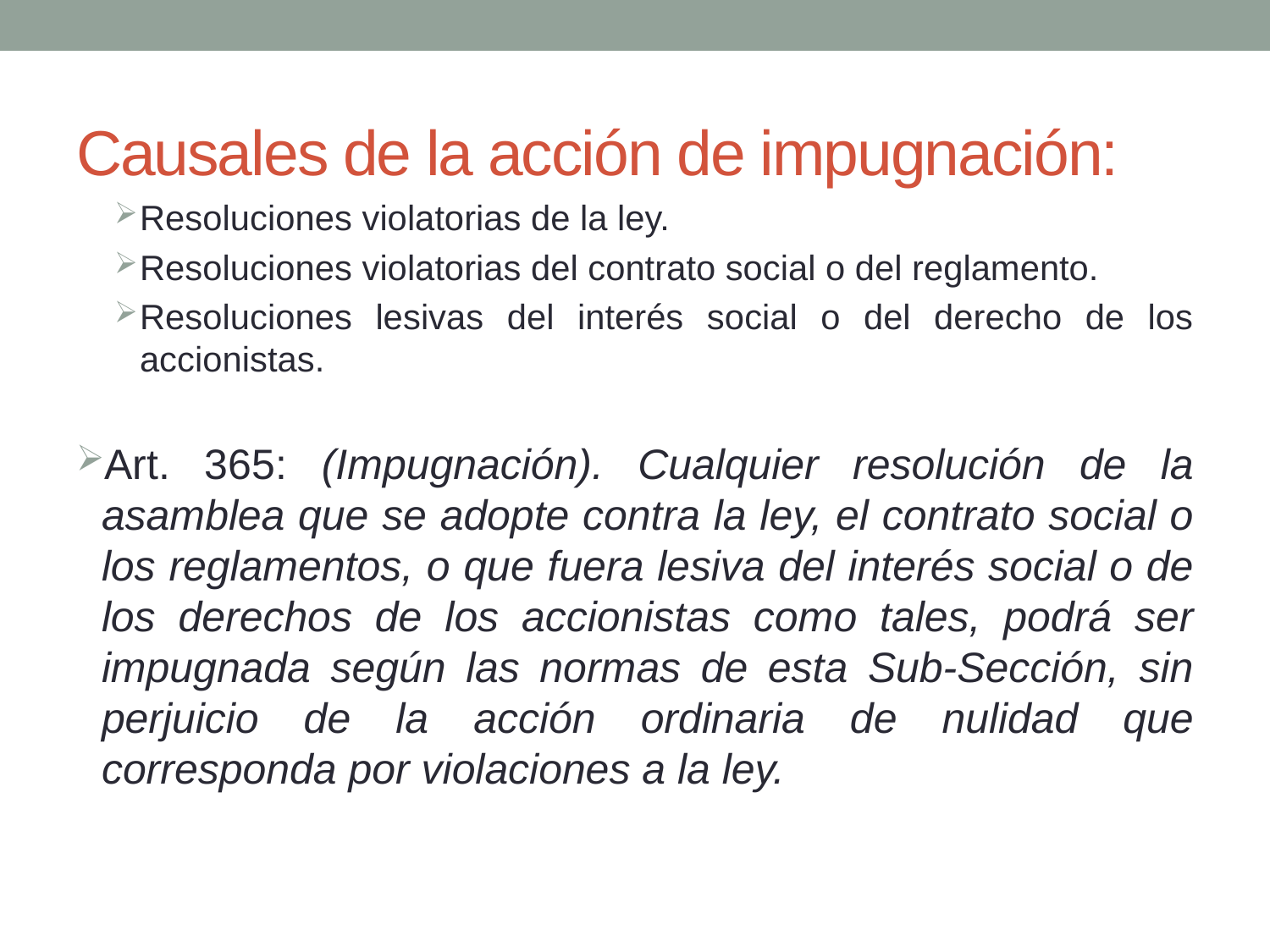

Causales de la acción de impugnación:
Resoluciones violatorias de la ley.
Resoluciones violatorias del contrato social o del reglamento.
Resoluciones lesivas del interés social o del derecho de los accionistas.

Art. 365: (Impugnación). Cualquier resolución de la asamblea que se adopte contra la ley, el contrato social o los reglamentos, o que fuera lesiva del interés social o de los derechos de los accionistas como tales, podrá ser impugnada según las normas de esta Sub-Sección, sin perjuicio de la acción ordinaria de nulidad que corresponda por violaciones a la ley.